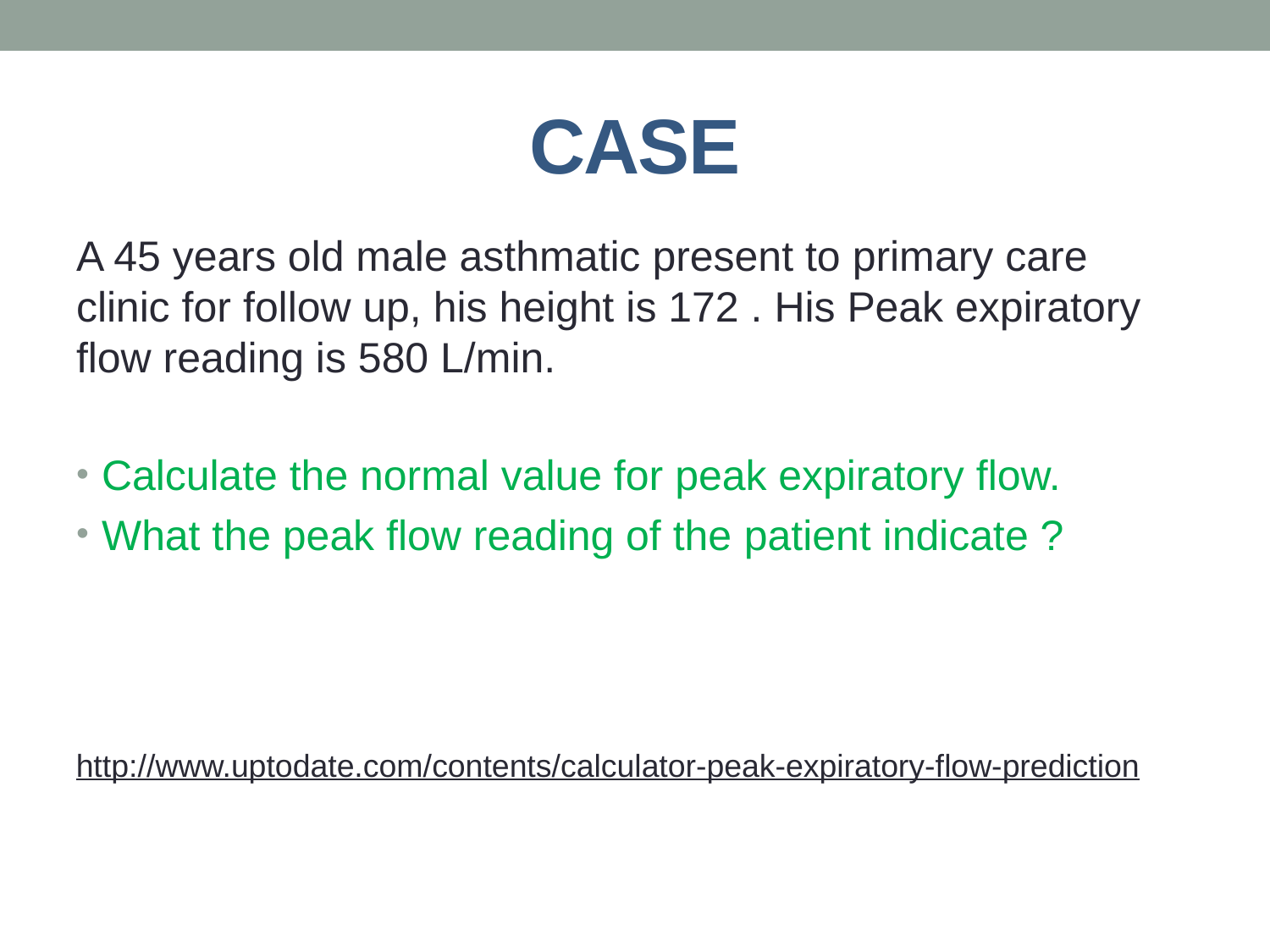

# Case
A 45 years old male asthmatic present to primary care clinic for follow up, his height is 172 . His Peak expiratory flow reading is 580 L/min.

Calculate the normal value for peak expiratory flow.
What the peak flow reading of the patient indicate ?

http://www.uptodate.com/contents/calculator-peak-expiratory-flow-prediction